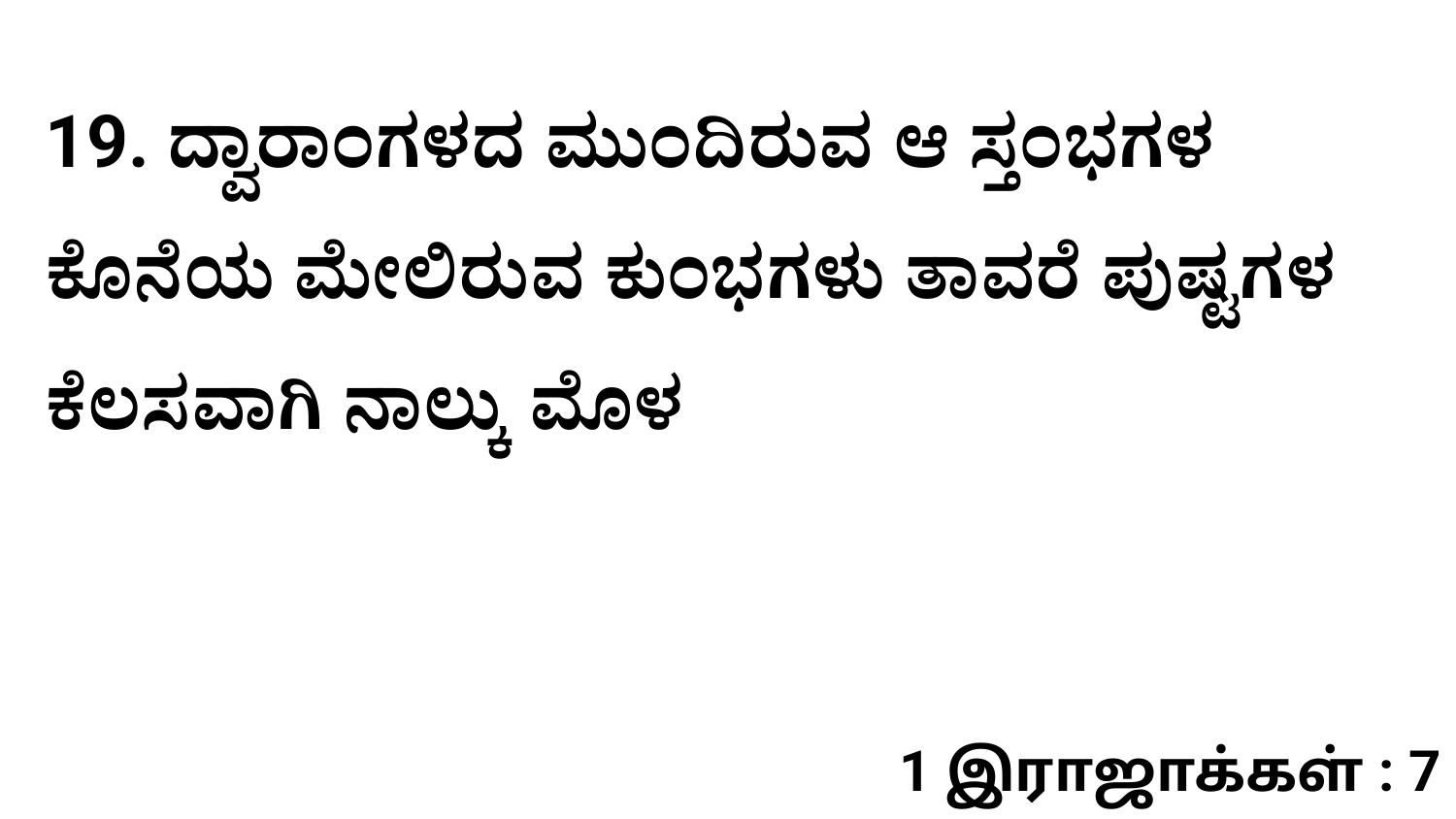

19. ದ್ವಾರಾಂಗಳದ ಮುಂದಿರುವ ಆ ಸ್ತಂಭಗಳ ಕೊನೆಯ ಮೇಲಿರುವ ಕುಂಭಗಳು ತಾವರೆ ಪುಷ್ಟಗಳ ಕೆಲಸವಾಗಿ ನಾಲ್ಕು ಮೊಳ
1 இராஜாக்கள் : 7